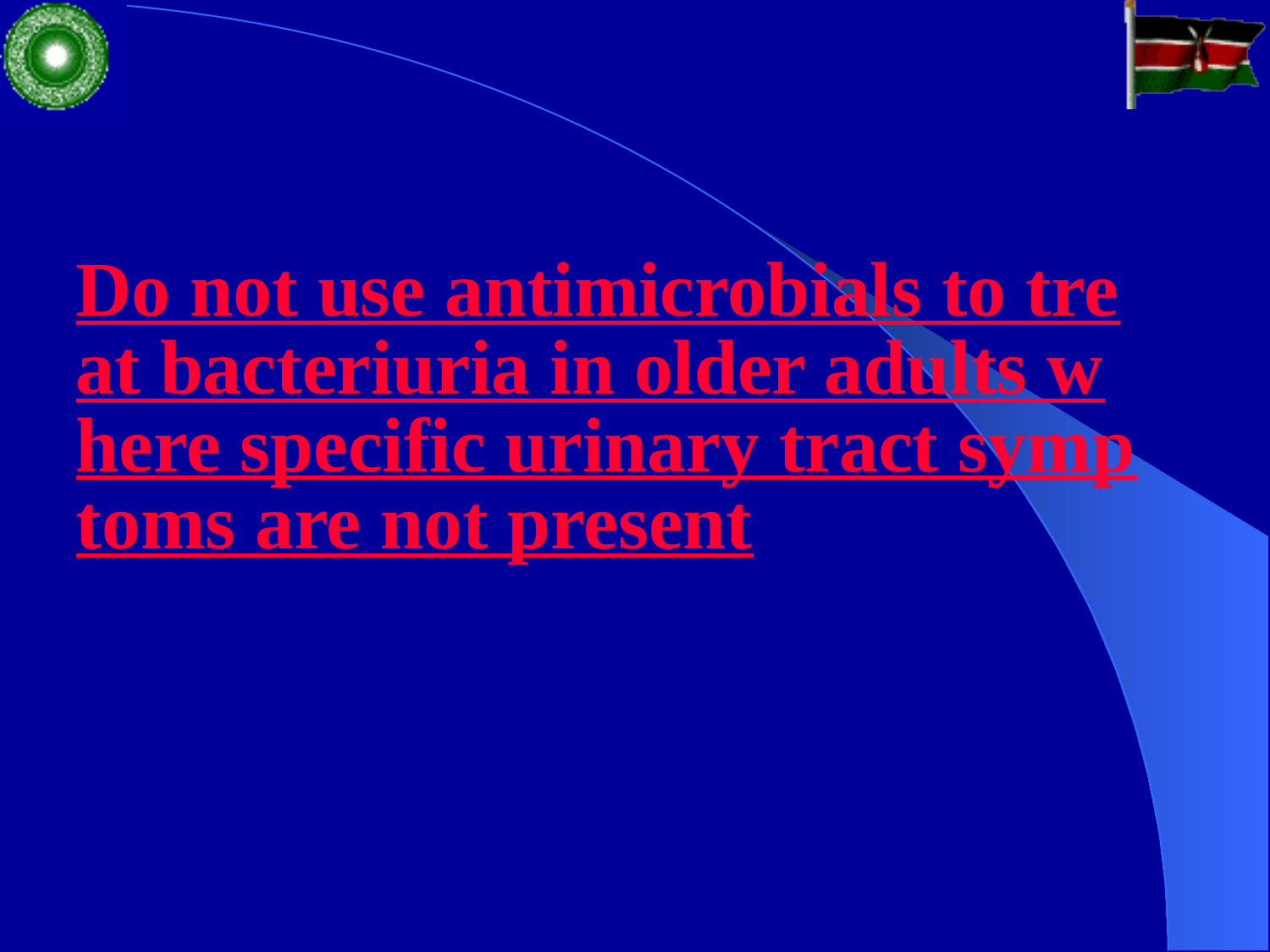

Do not use antimicrobials to treat bacteriuria in older adults where specific urinary tract symptoms are not present